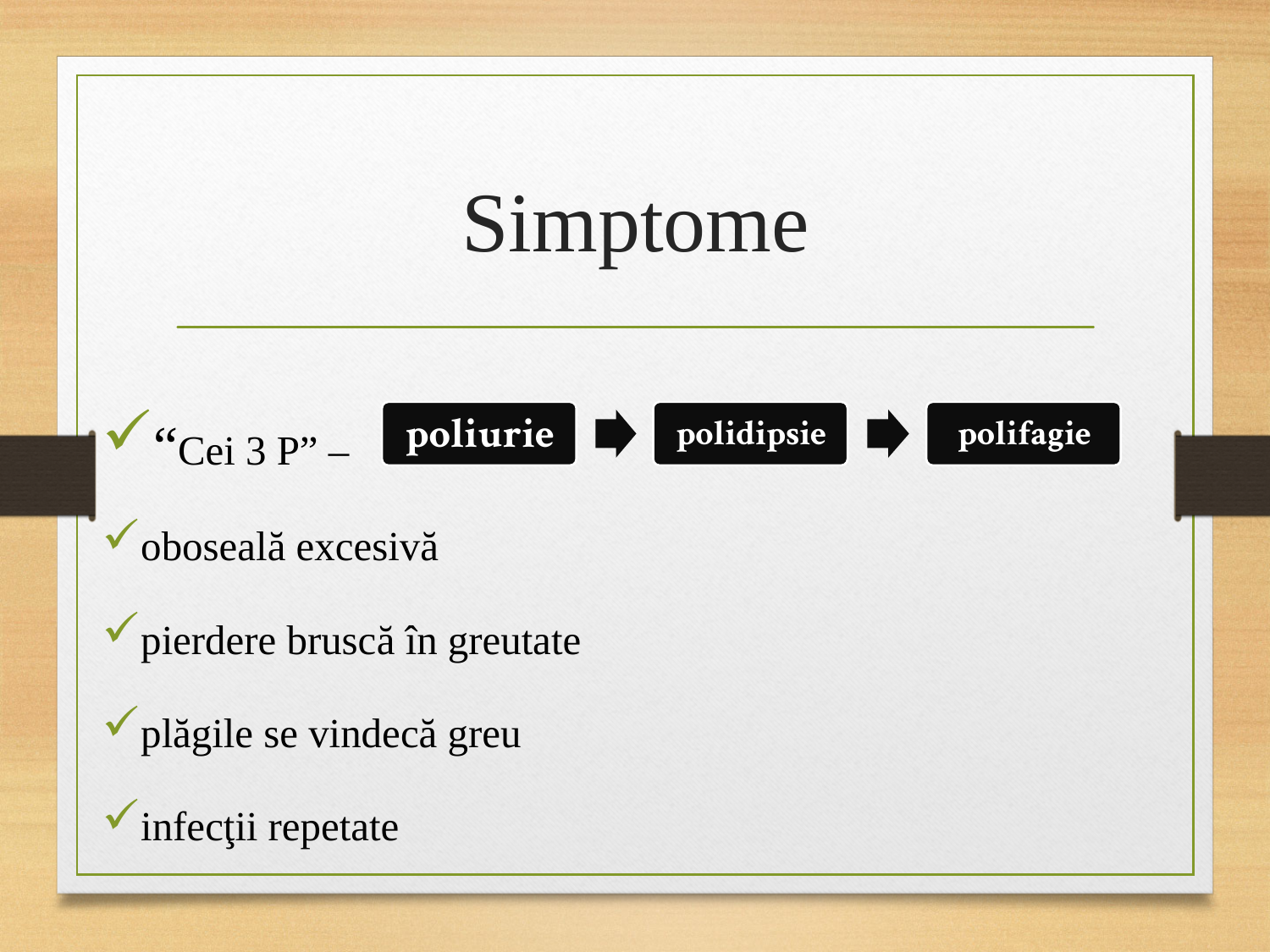

# Simptome
“Cei 3 P” –
oboseală excesivă
pierdere bruscă în greutate
plăgile se vindecă greu
infecţii repetate

poliurie

polidipsie

polifagie